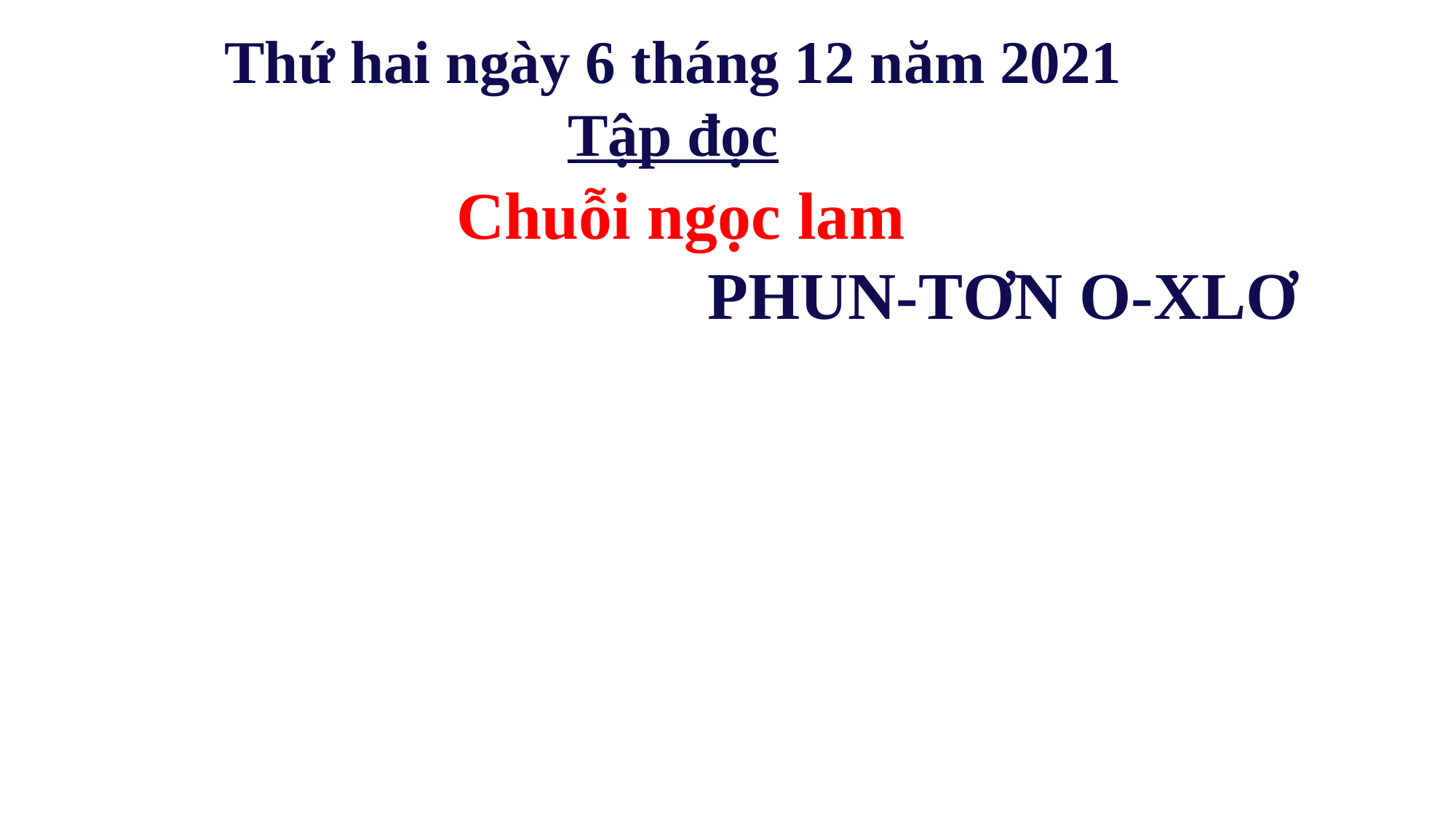

Thứ hai ngày 6 tháng 12 năm 2021
Tập đọc
Chuỗi ngọc lam
               PHUN-TƠN O-XLƠ